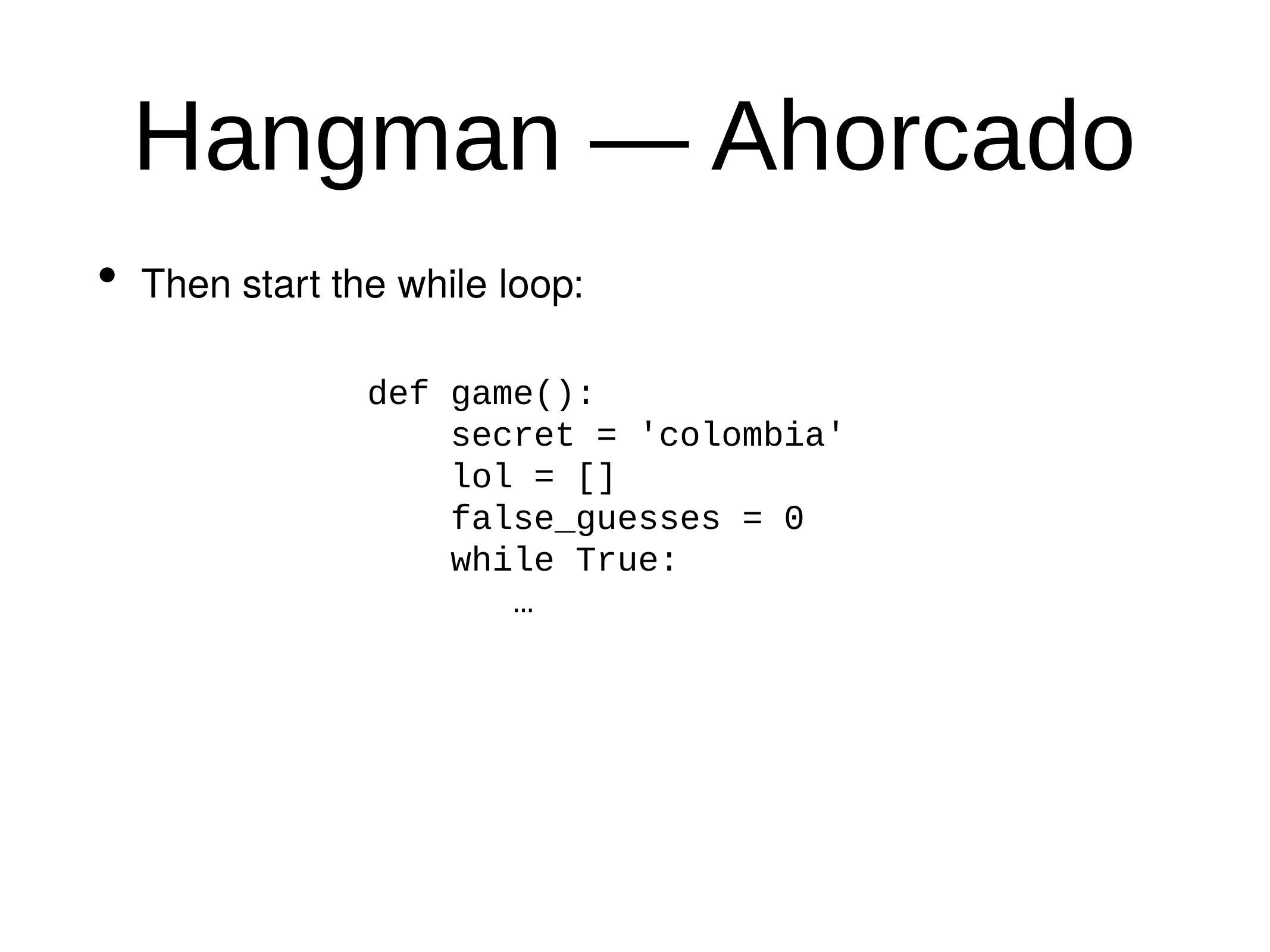

# Hangman — Ahorcado
Then start the while loop:
def game():
    secret = 'colombia'
    lol = []
    false_guesses = 0
    while True:
       …